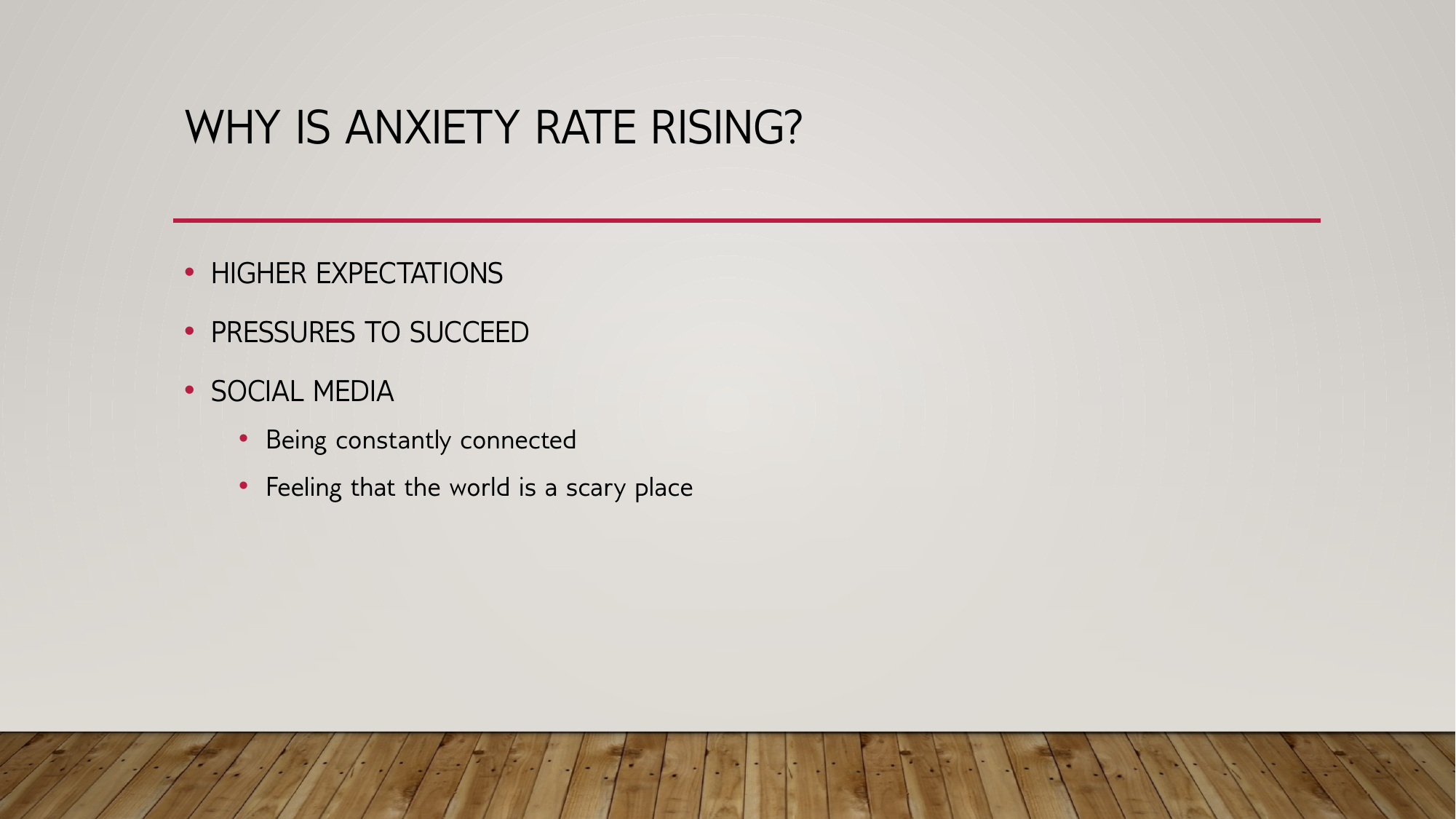

# WHY IS ANXIETY RATE RISING?
HIGHER EXPECTATIONS
PRESSURES TO SUCCEED
SOCIAL MEDIA
Being constantly connected
Feeling that the world is a scary place